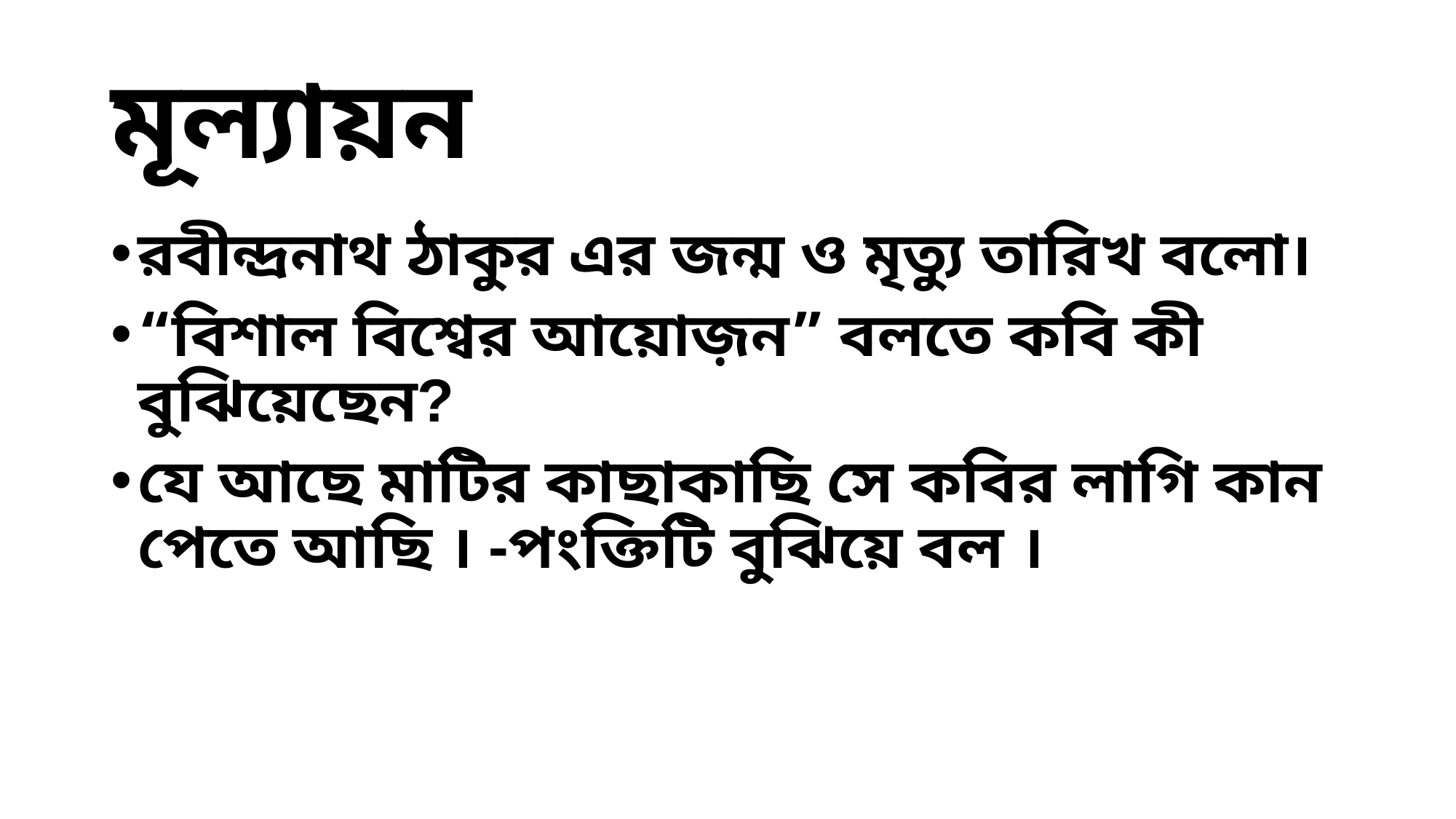

# মূল্যায়ন
রবীন্দ্রনাথ ঠাকুর এর জন্ম ও মৃত্যু তারিখ বলো।
“বিশাল বিশ্বের আয়োজ়ন” বলতে কবি কী বুঝিয়েছেন?
যে আছে মাটির কাছাকাছি সে কবির লাগি কান পেতে আছি । -পংক্তিটি বুঝিয়ে বল ।